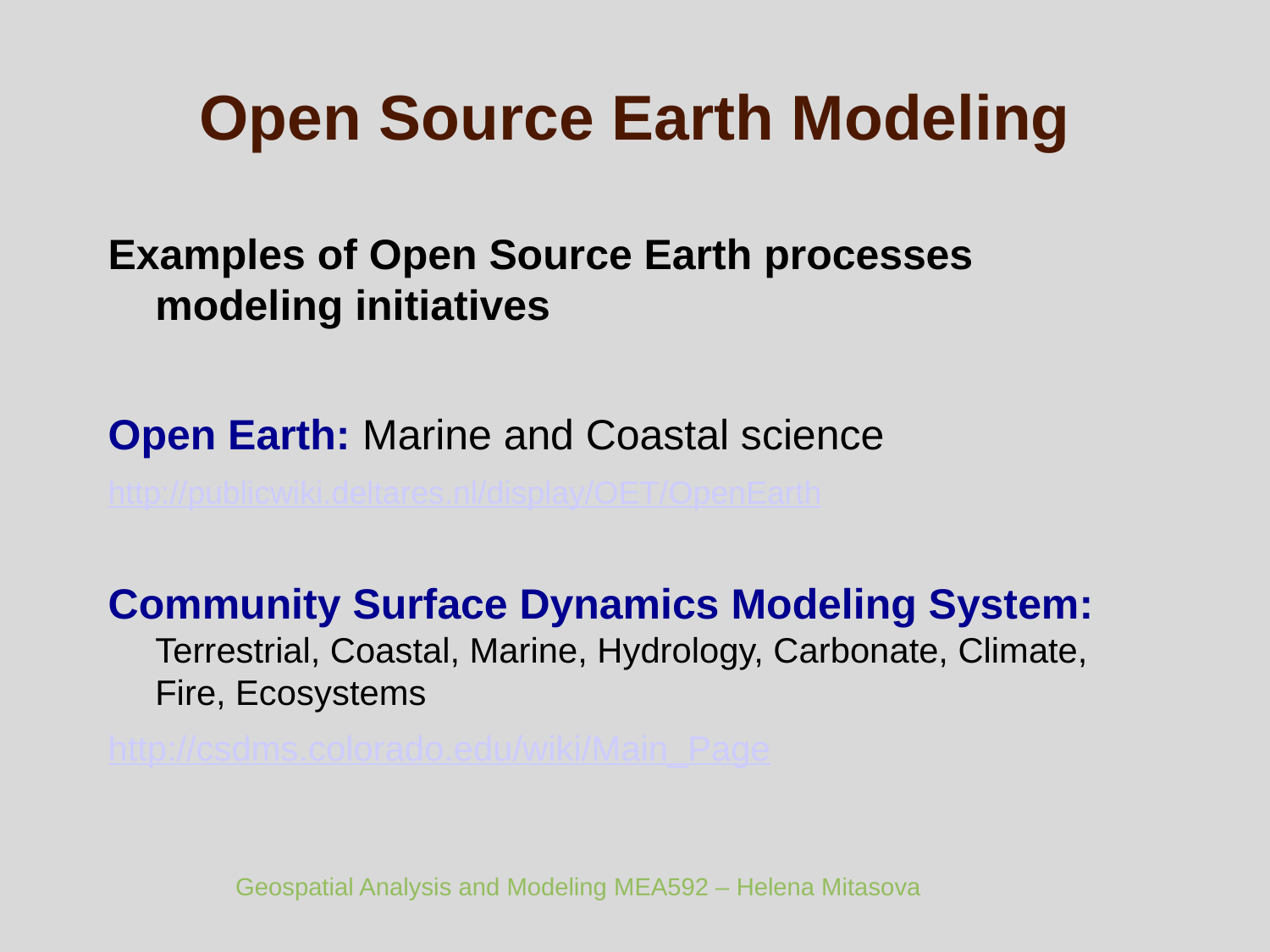

# Open Source Earth Modeling
Examples of Open Source Earth processes modeling initiatives

Open Earth: Marine and Coastal science
http://publicwiki.deltares.nl/display/OET/OpenEarth

Community Surface Dynamics Modeling System: Terrestrial, Coastal, Marine, Hydrology, Carbonate, Climate, Fire, Ecosystems
http://csdms.colorado.edu/wiki/Main_Page

Geospatial Analysis and Modeling MEA592 – Helena Mitasova